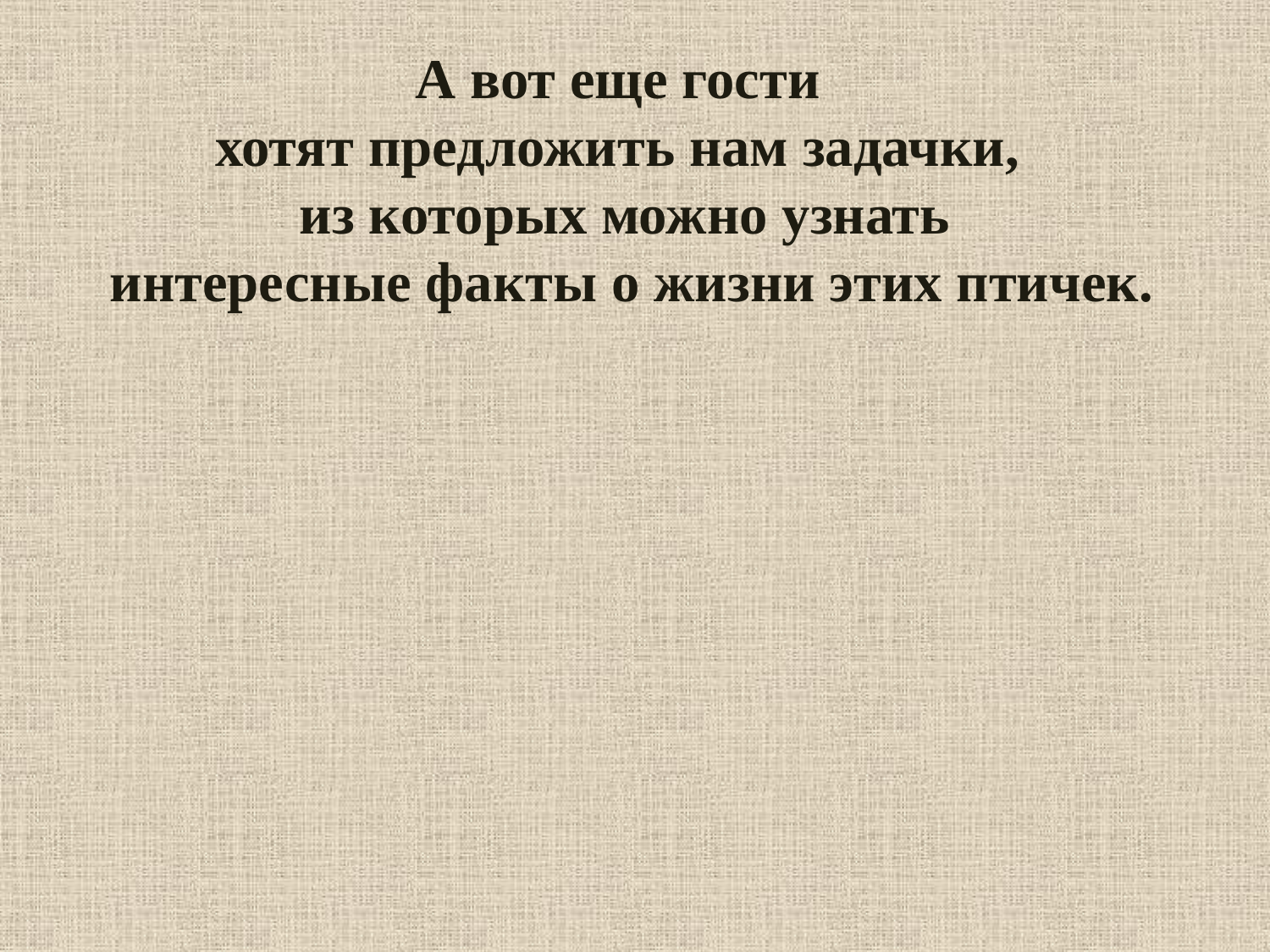

А вот еще гости
хотят предложить нам задачки,
из которых можно узнать
 интересные факты о жизни этих птичек.